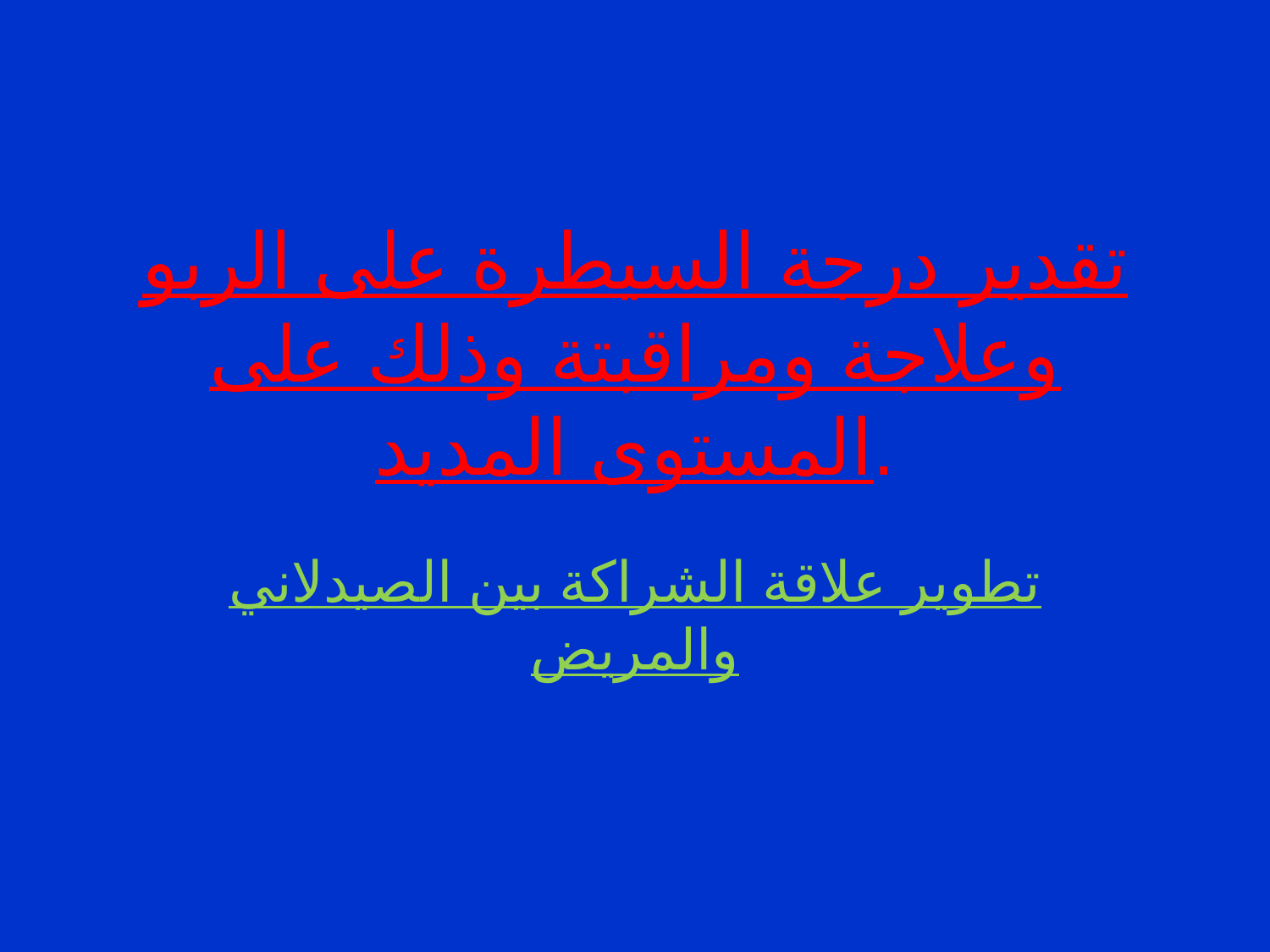

# تقدير درجة السيطرة على الربو وعلاجة ومراقبتة وذلك على المستوى المديد.
تطوير علاقة الشراكة بين الصيدلاني والمريض